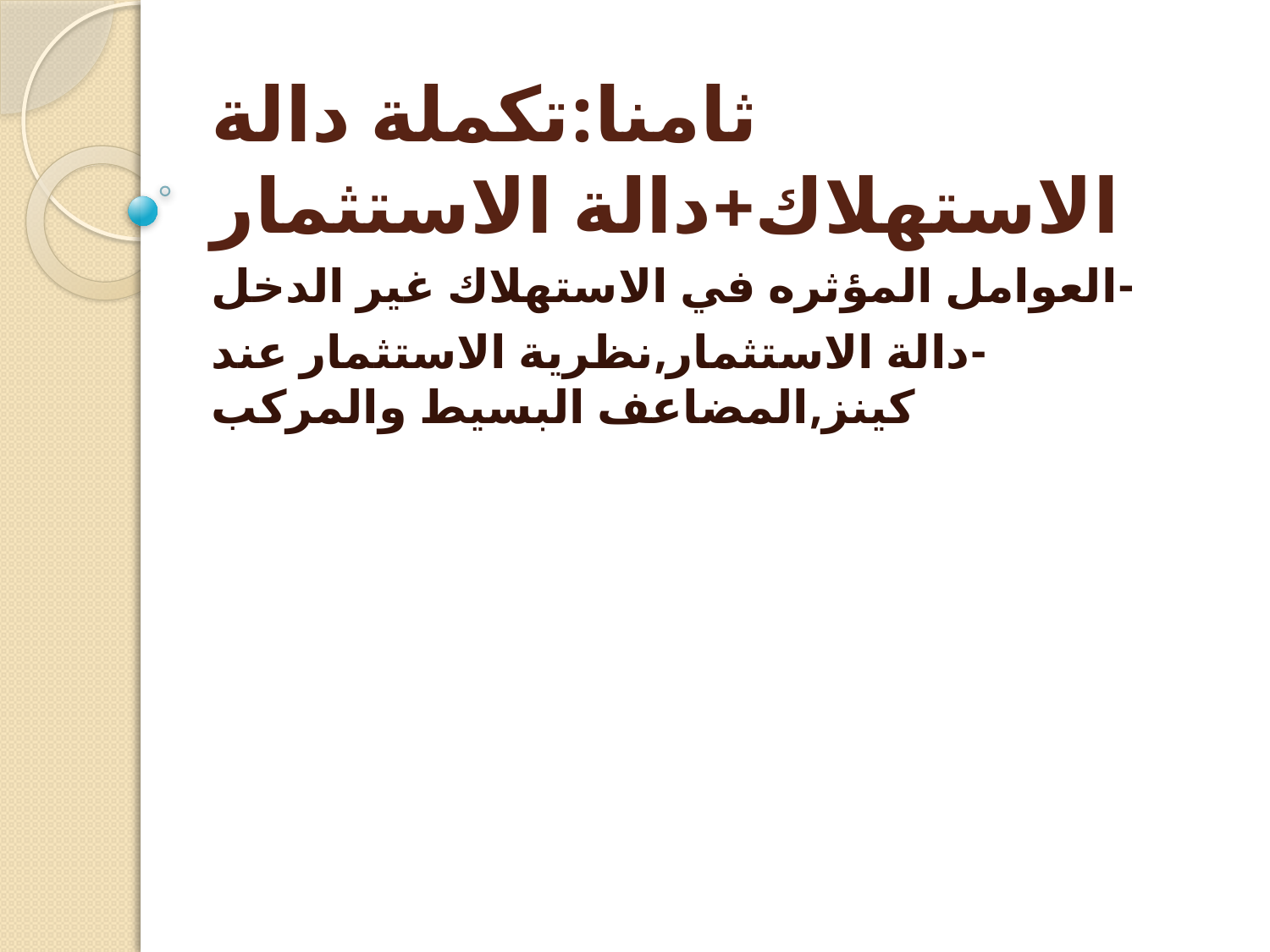

# ثامنا:تكملة دالة الاستهلاك+دالة الاستثمار
-العوامل المؤثره في الاستهلاك غير الدخل
-دالة الاستثمار,نظرية الاستثمار عند كينز,المضاعف البسيط والمركب